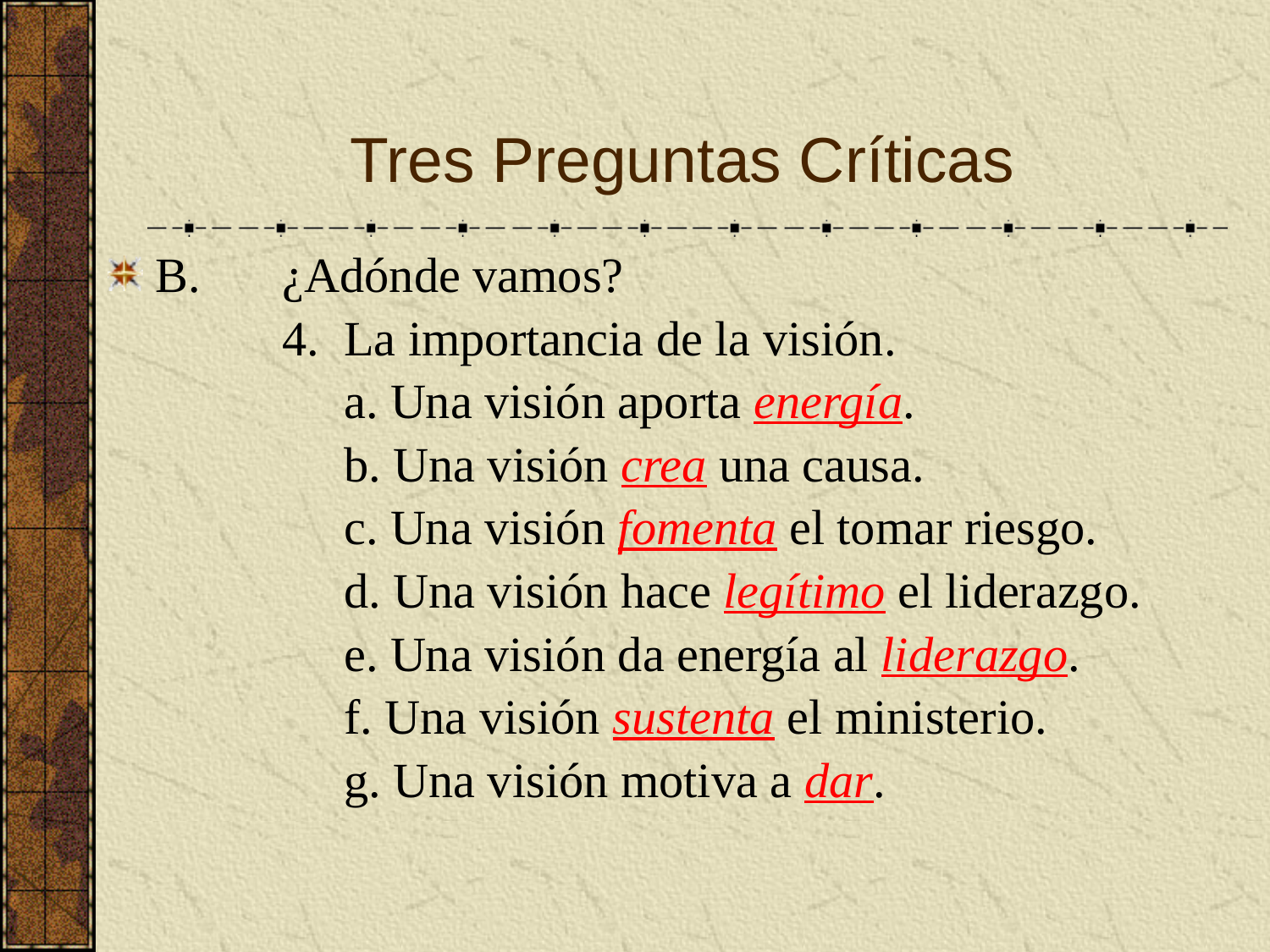

# Tres Preguntas Críticas
B.	¿Adónde vamos?
		4.  La importancia de la visión.
		     a. Una visión aporta energía.
		     b. Una visión crea una causa.
		     c. Una visión fomenta el tomar riesgo.
		     d. Una visión hace legítimo el liderazgo.
		     e. Una visión da energía al liderazgo.
		     f. Una visión sustenta el ministerio.
		     g. Una visión motiva a dar.